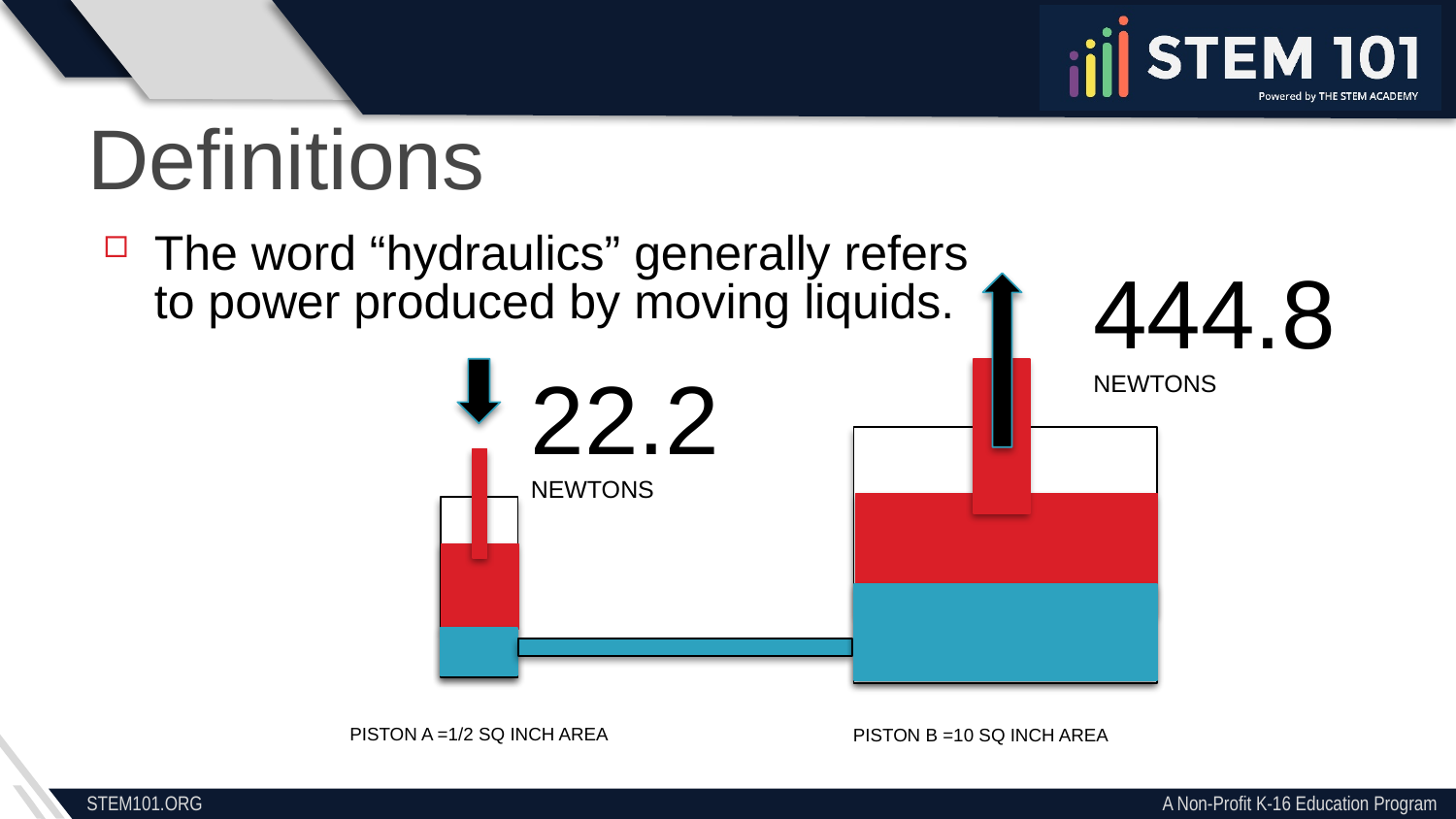

Definitions
The word “hydraulics” generally refers to power produced by moving liquids.

444.8 NEWTONS

22.2 NEWTONS

PISTON A =1/2 SQ INCH AREA
PISTON B =10 SQ INCH AREA